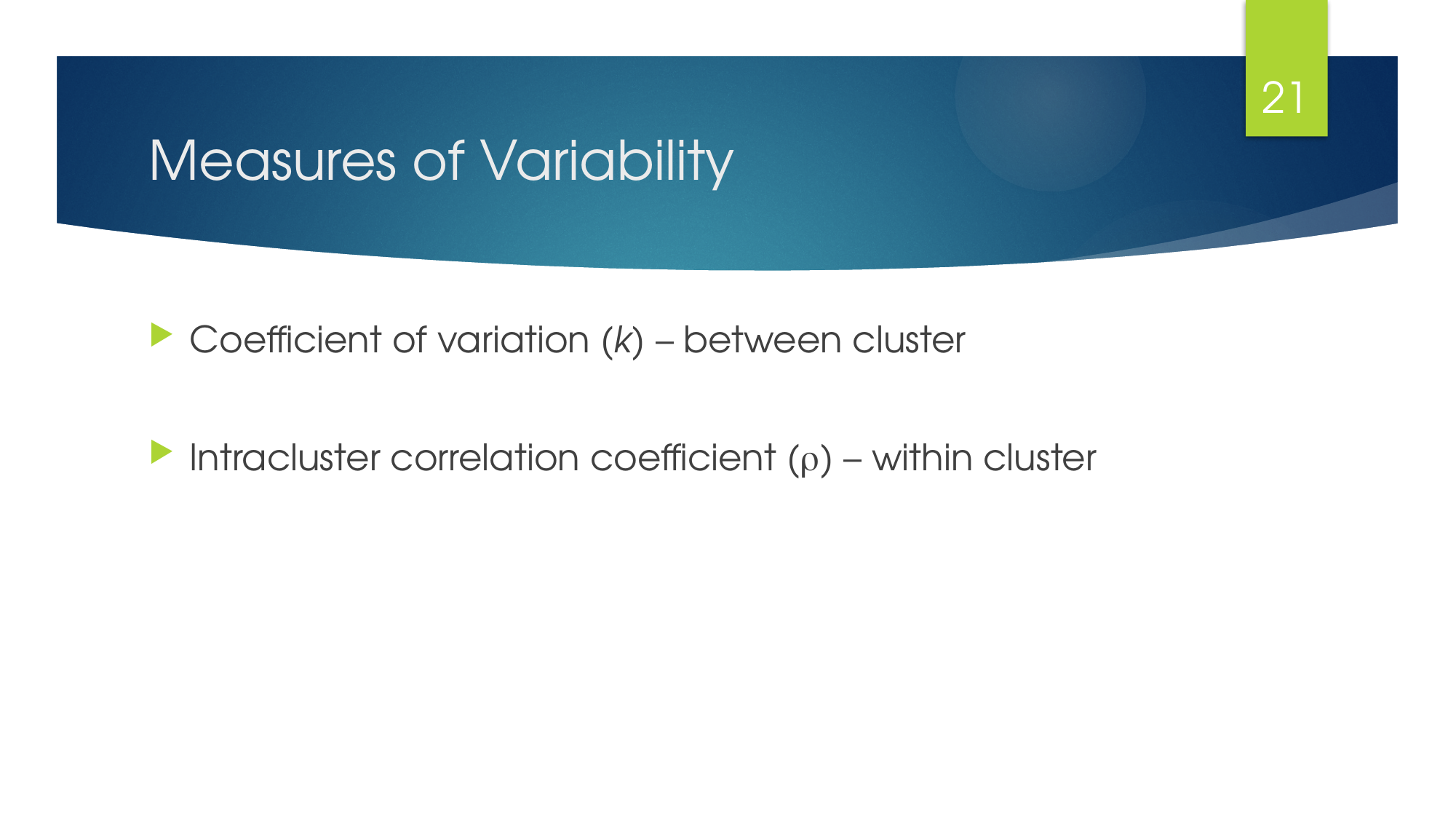

21
# Measures of Variability
Coefficient of variation (k) – between cluster

Intracluster correlation coefficient (ρ) – within cluster